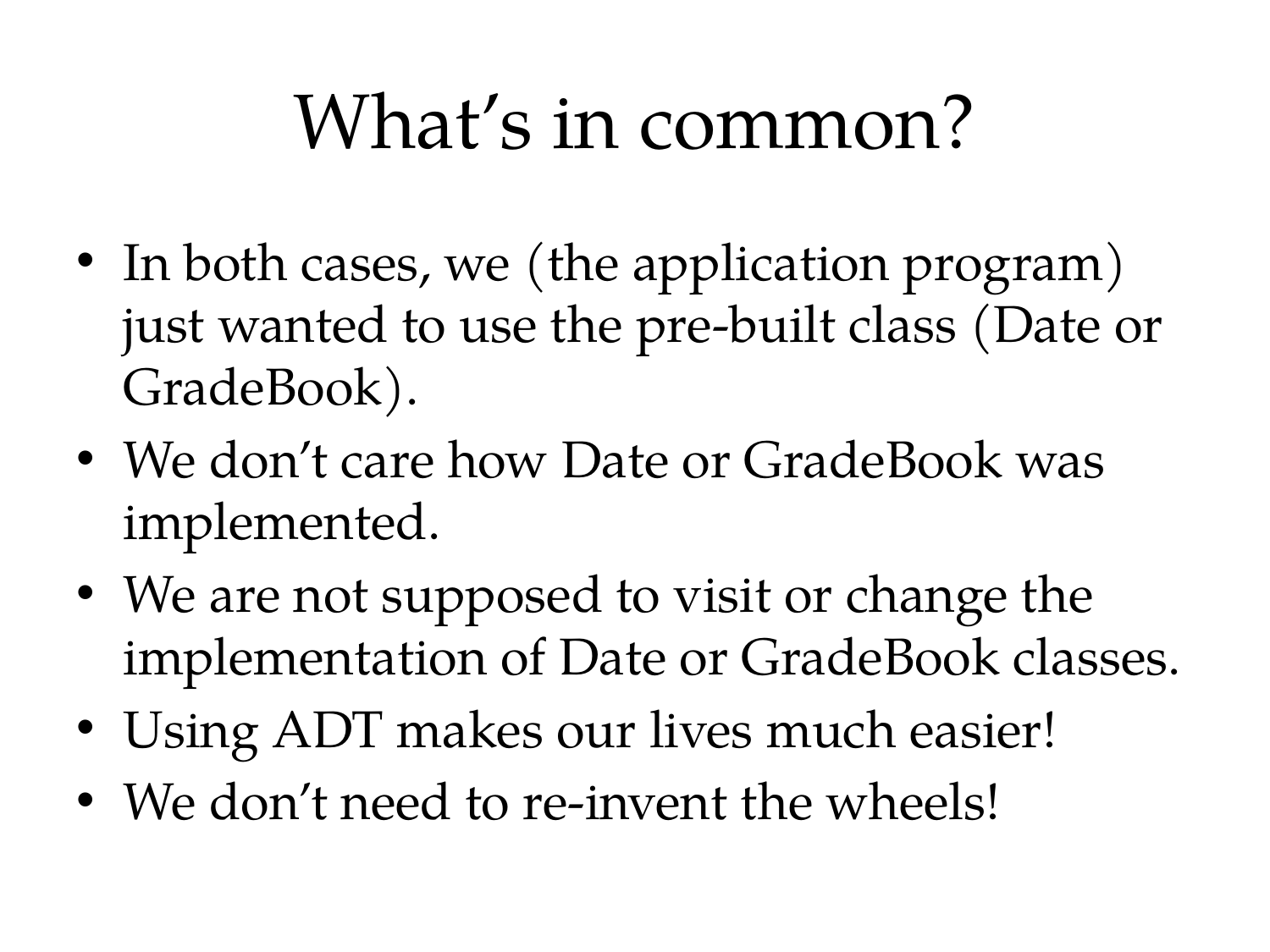

# What’s in common?
In both cases, we (the application program) just wanted to use the pre-built class (Date or GradeBook).
We don’t care how Date or GradeBook was implemented.
We are not supposed to visit or change the implementation of Date or GradeBook classes.
Using ADT makes our lives much easier!
We don’t need to re-invent the wheels!